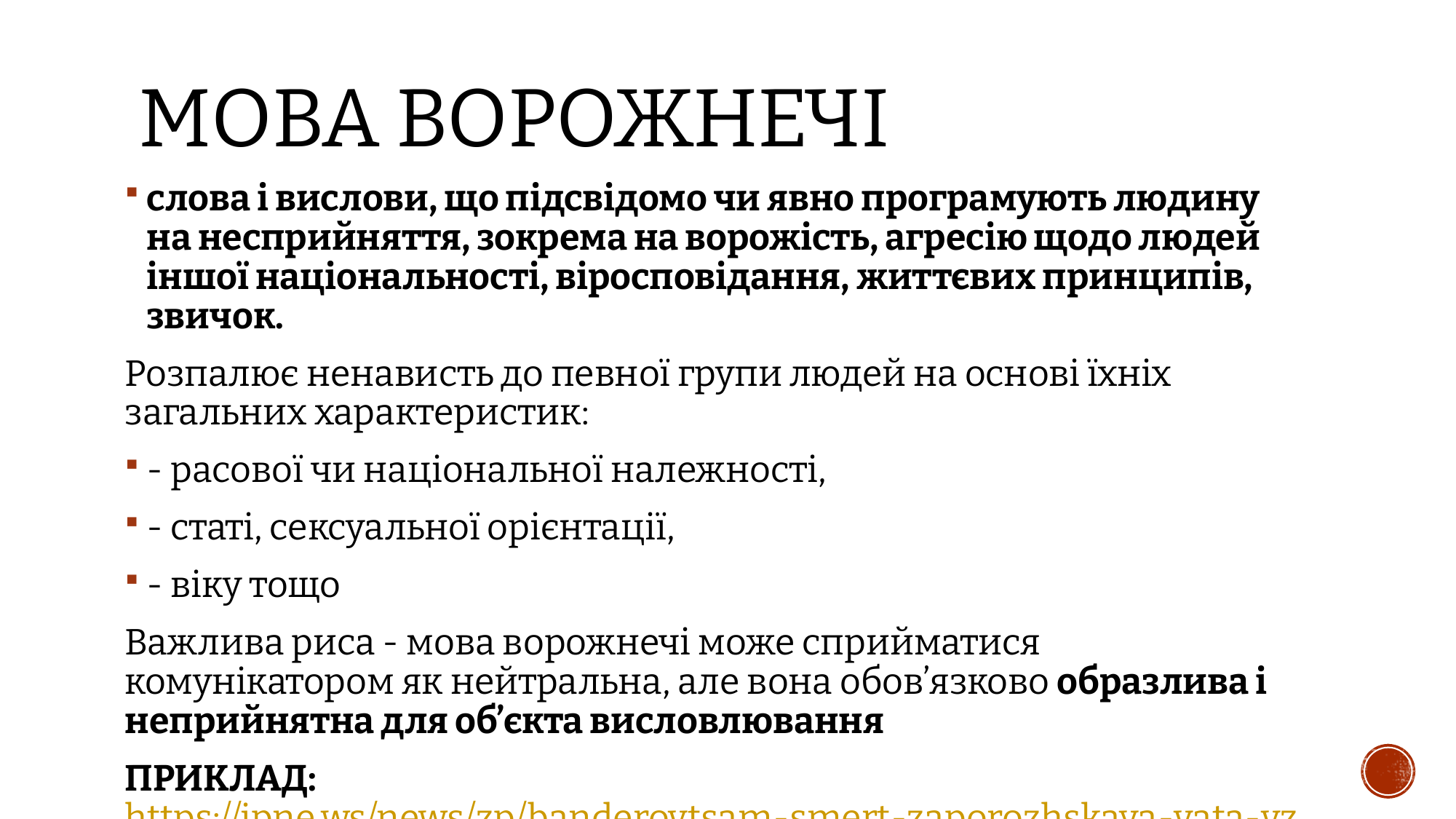

# Мова ворожнечі
слова і вислови, що підсвідомо чи явно програмують людину на несприйняття, зокрема на ворожість, агресію щодо людей іншої національності, віросповідання, життєвих принципів, звичок.
Розпалює ненависть до певної групи людей на основі їхніх загальних характеристик:
- расової чи національної належності,
- статі, сексуальної орієнтації,
- віку тощо
Важлива риса - мова ворожнечі може сприйматися комунікатором як нейтральна, але вона обов’язково образлива і неприйнятна для об’єкта висловлювання
ПРИКЛАД: https://ipne.ws/news/zp/banderovtsam-smert-zaporozhskaya-vata-vzbuntovalas/